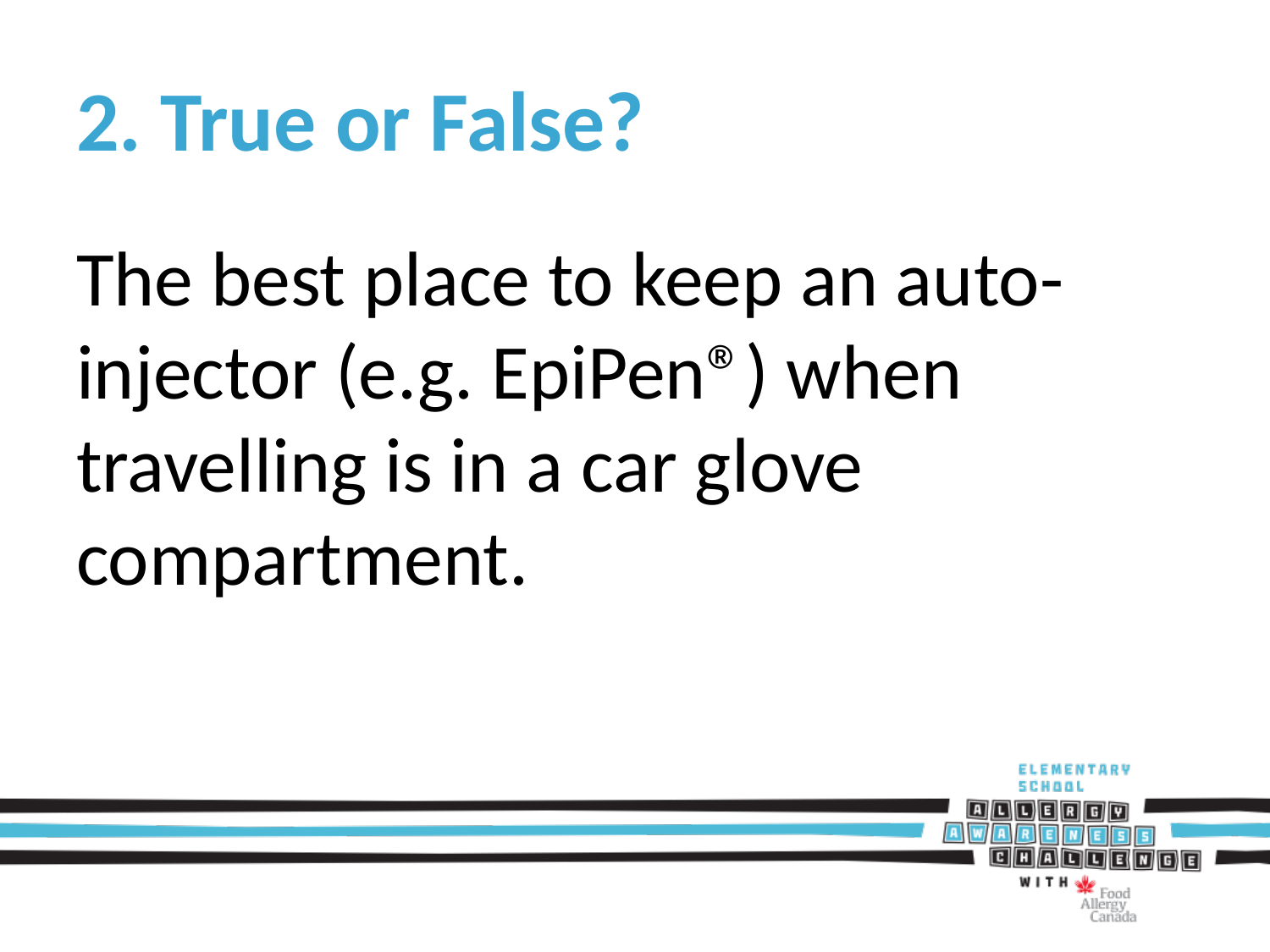

# 2. True or False?
The best place to keep an auto-injector (e.g. EpiPen®) when travelling is in a car glove compartment.